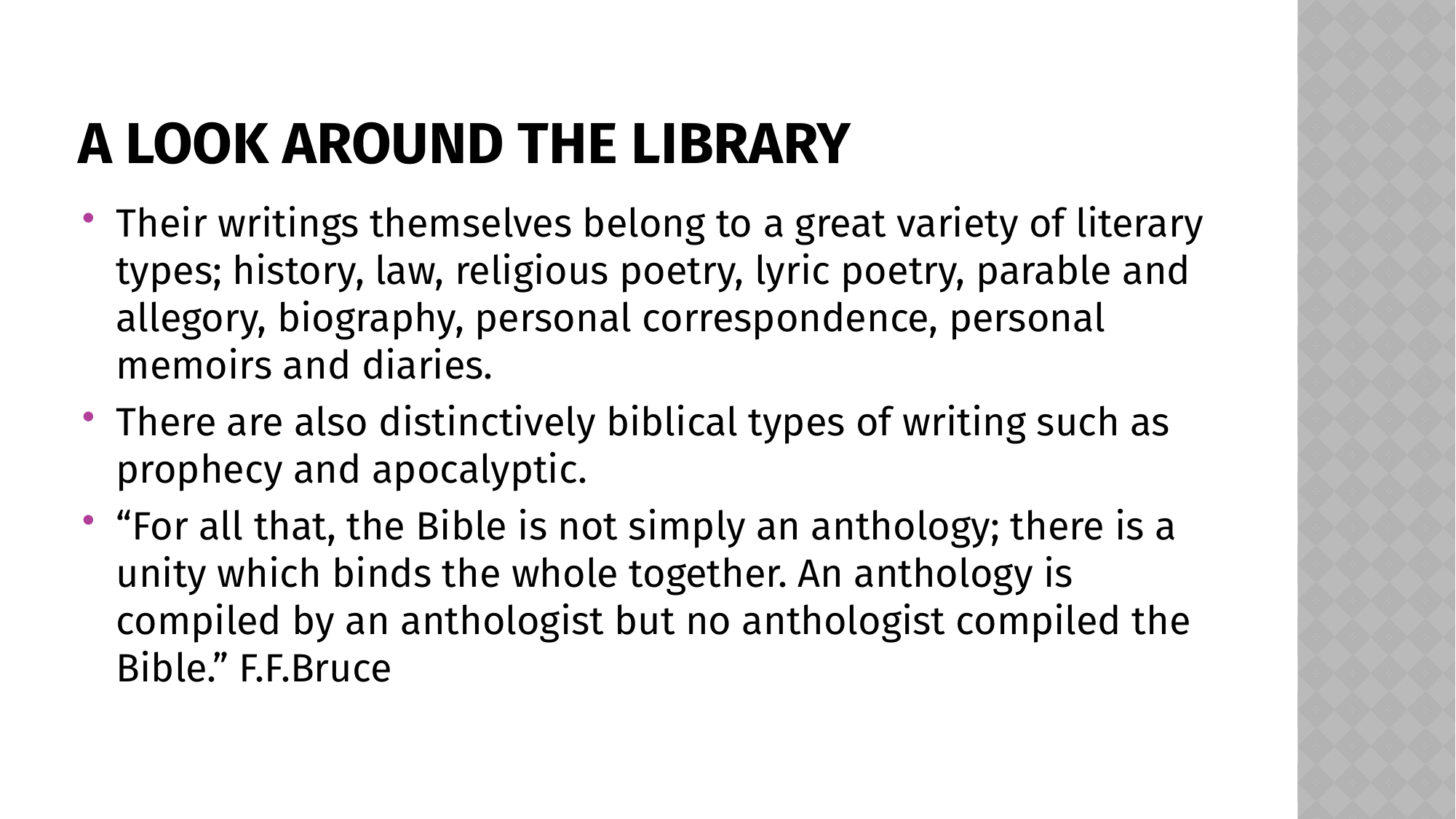

# A look around the library
Their writings themselves belong to a great variety of literary types; history, law, religious poetry, lyric poetry, parable and allegory, biography, personal correspondence, personal memoirs and diaries.
There are also distinctively biblical types of writing such as prophecy and apocalyptic.
“For all that, the Bible is not simply an anthology; there is a unity which binds the whole together. An anthology is compiled by an anthologist but no anthologist compiled the Bible.” F.F.Bruce